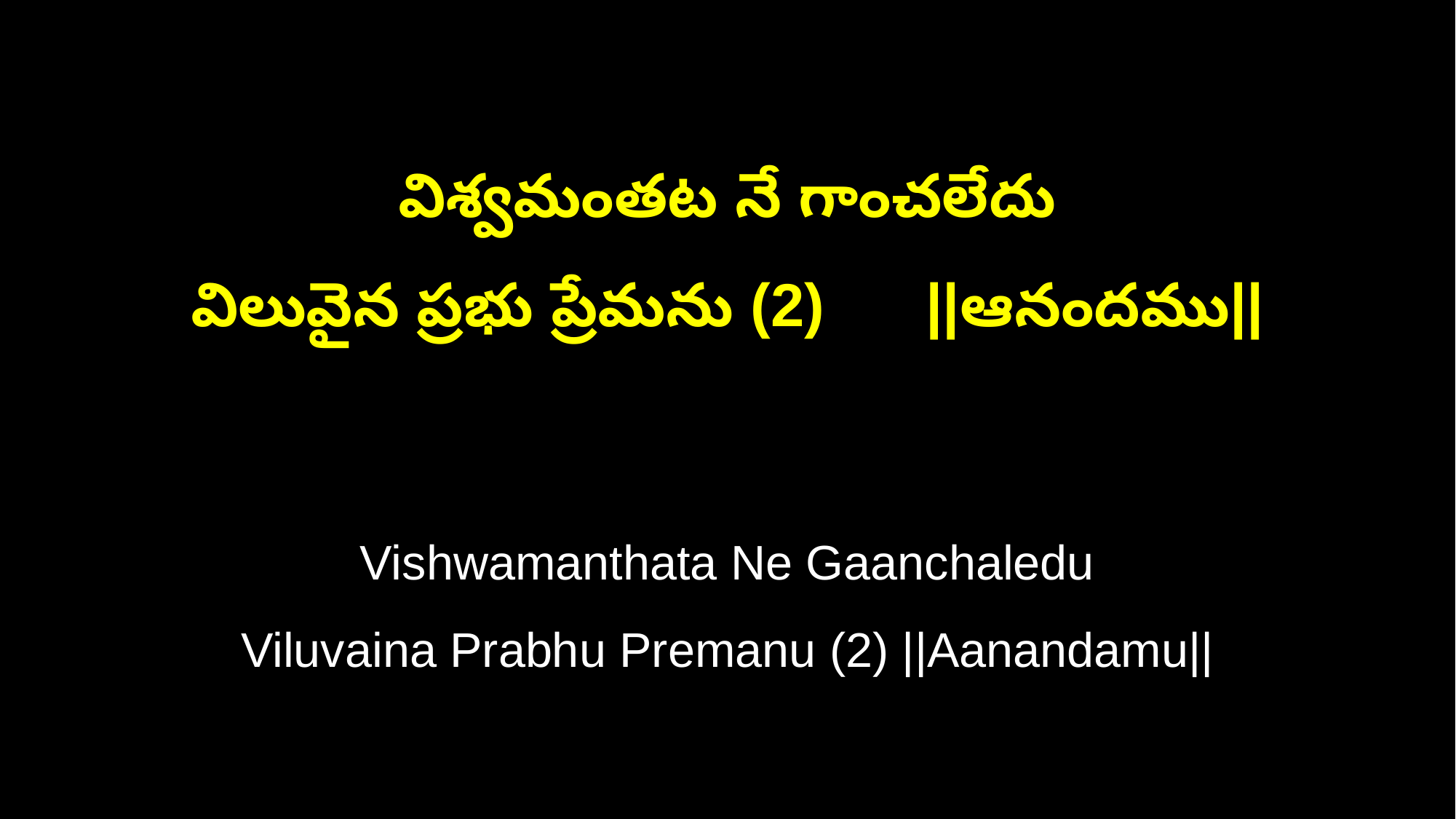

విశ్వమంతట నే గాంచలేదు
విలువైన ప్రభు ప్రేమను (2)      ||ఆనందము||
Vishwamanthata Ne Gaanchaledu
Viluvaina Prabhu Premanu (2) ||Aanandamu||